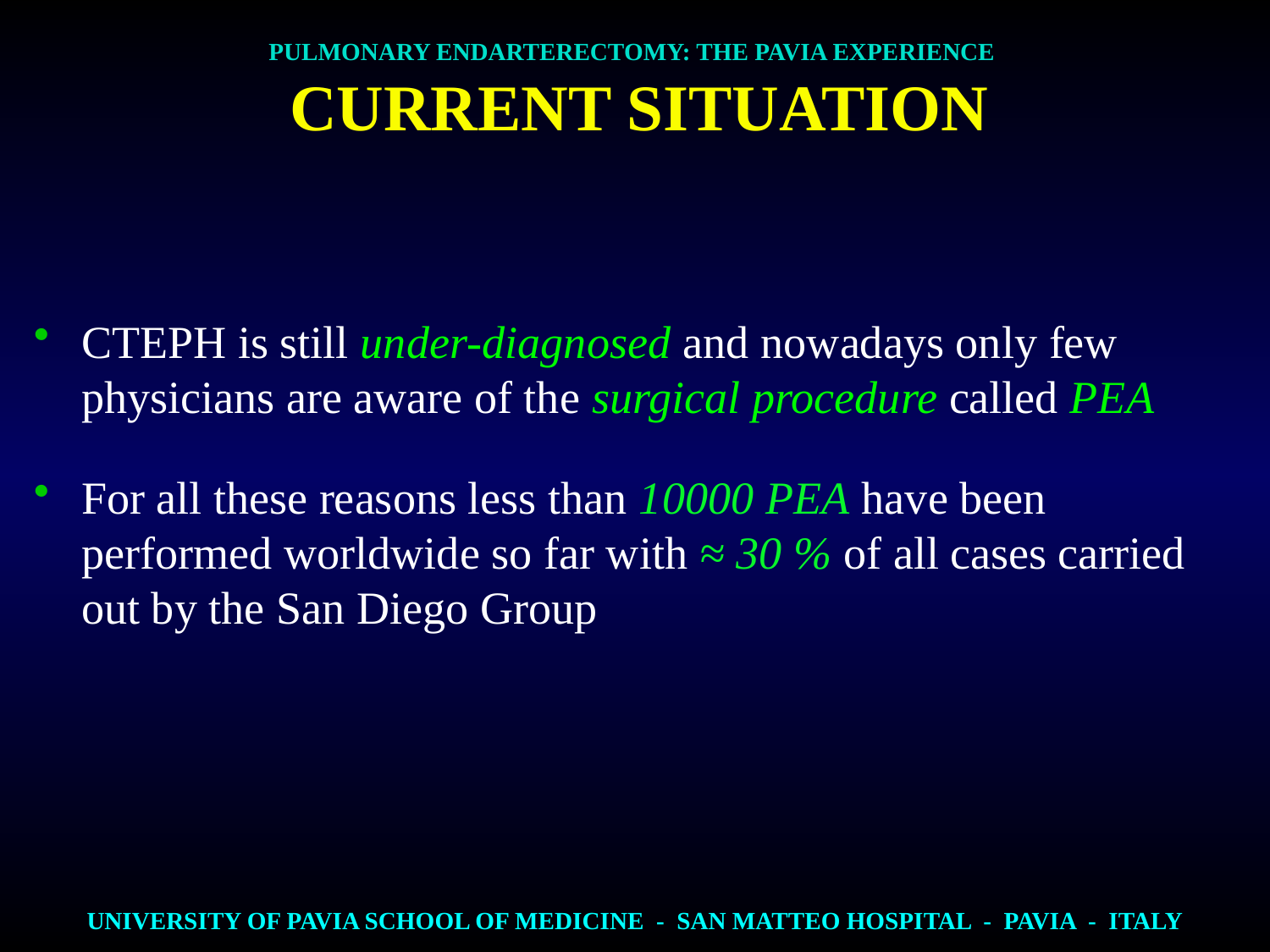

PULMONARY ENDARTERECTOMY: THE PAVIA EXPERIENCE
 CURRENT SITUATION
CTEPH is still under-diagnosed and nowadays only few physicians are aware of the surgical procedure called PEA
For all these reasons less than 10000 PEA have been performed worldwide so far with ≈ 30 % of all cases carried out by the San Diego Group